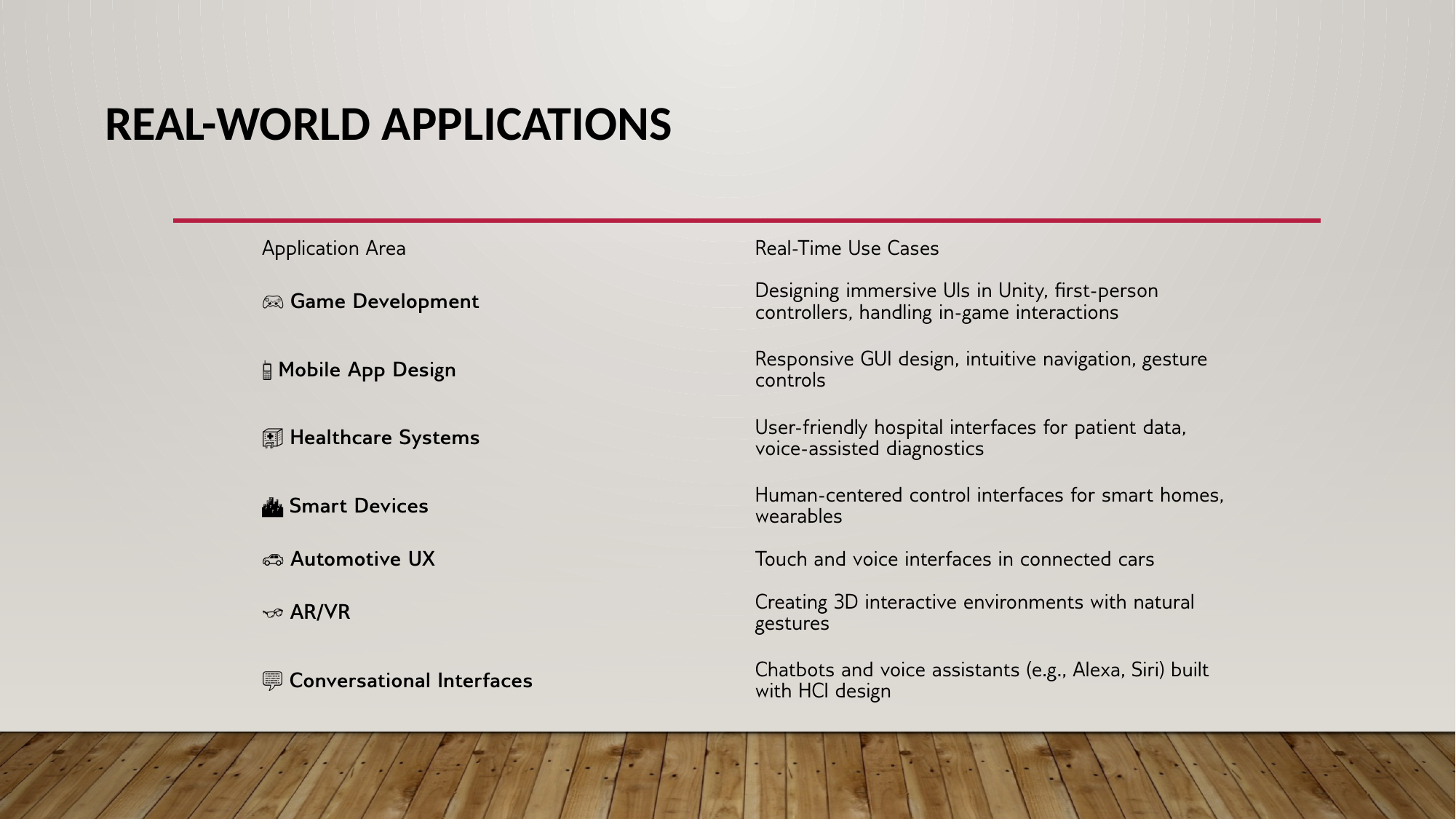

# Real-World Applications
| Application Area | Real-Time Use Cases |
| --- | --- |
| 🎮 Game Development | Designing immersive UIs in Unity, first-person controllers, handling in-game interactions |
| 📱 Mobile App Design | Responsive GUI design, intuitive navigation, gesture controls |
| 🏥 Healthcare Systems | User-friendly hospital interfaces for patient data, voice-assisted diagnostics |
| 🏙️ Smart Devices | Human-centered control interfaces for smart homes, wearables |
| 🚗 Automotive UX | Touch and voice interfaces in connected cars |
| 👓 AR/VR | Creating 3D interactive environments with natural gestures |
| 💬 Conversational Interfaces | Chatbots and voice assistants (e.g., Alexa, Siri) built with HCI design |